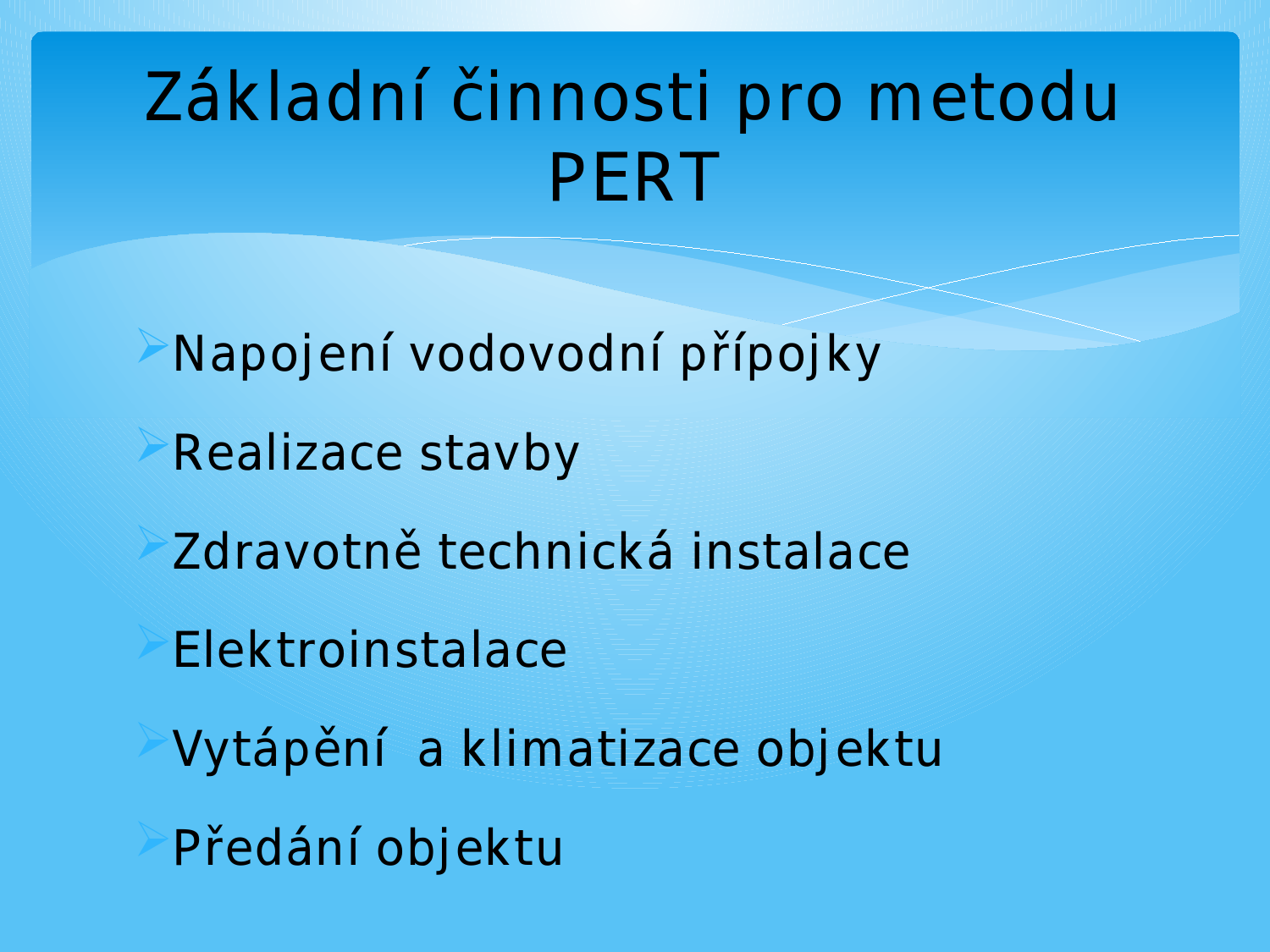

# Základní činnosti pro metodu PERT
Napojení vodovodní přípojky
Realizace stavby
Zdravotně technická instalace
Elektroinstalace
Vytápění  a klimatizace objektu
Předání objektu